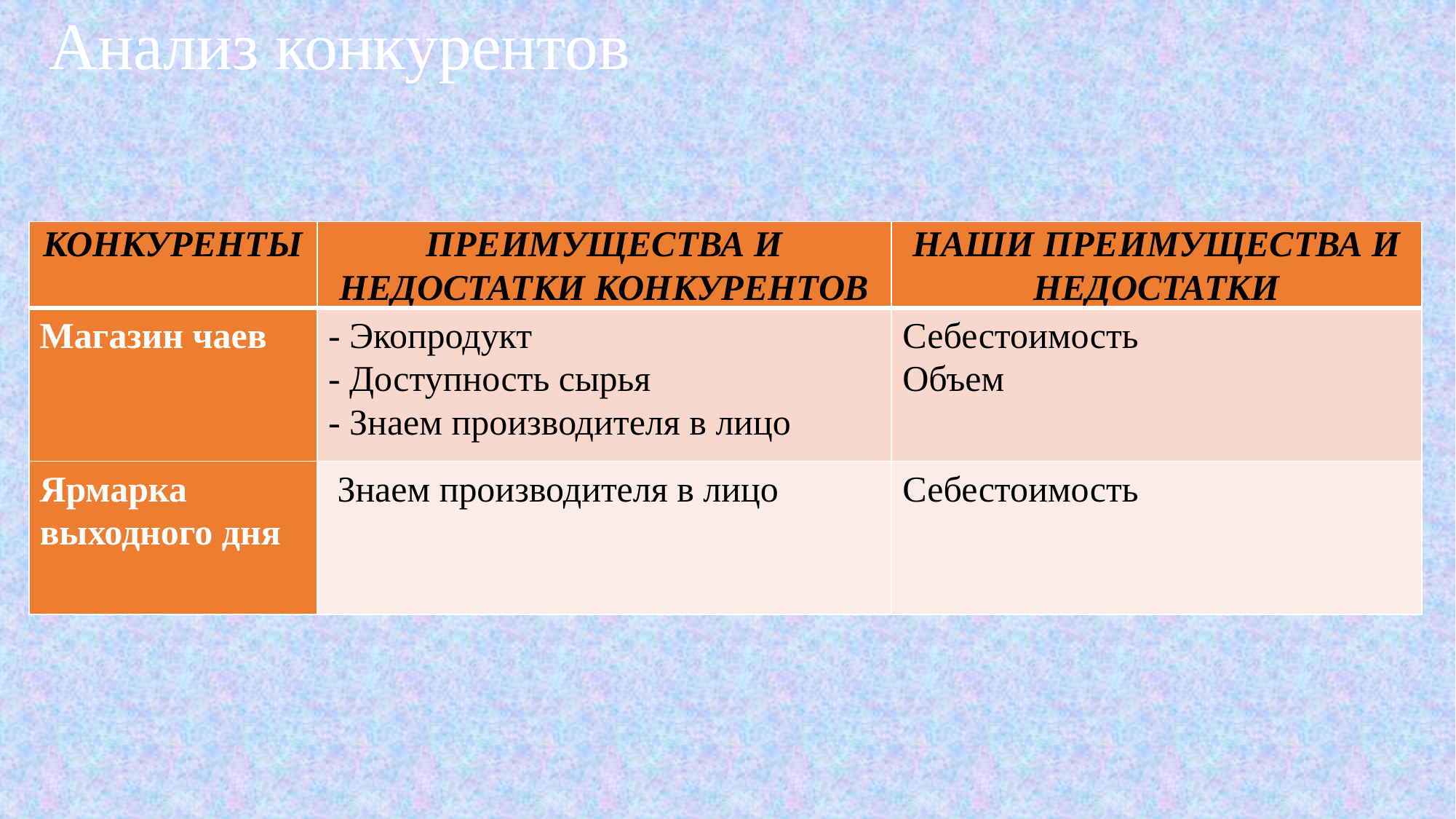

# Анализ конкурентов
| КОНКУРЕНТЫ | ПРЕИМУЩЕСТВА И НЕДОСТАТКИ КОНКУРЕНТОВ | НАШИ ПРЕИМУЩЕСТВА И НЕДОСТАТКИ |
| --- | --- | --- |
| Магазин чаев | - Экопродукт - Доступность сырья - Знаем производителя в лицо | Себестоимость Объем |
| Ярмарка выходного дня | Знаем производителя в лицо | Себестоимость |